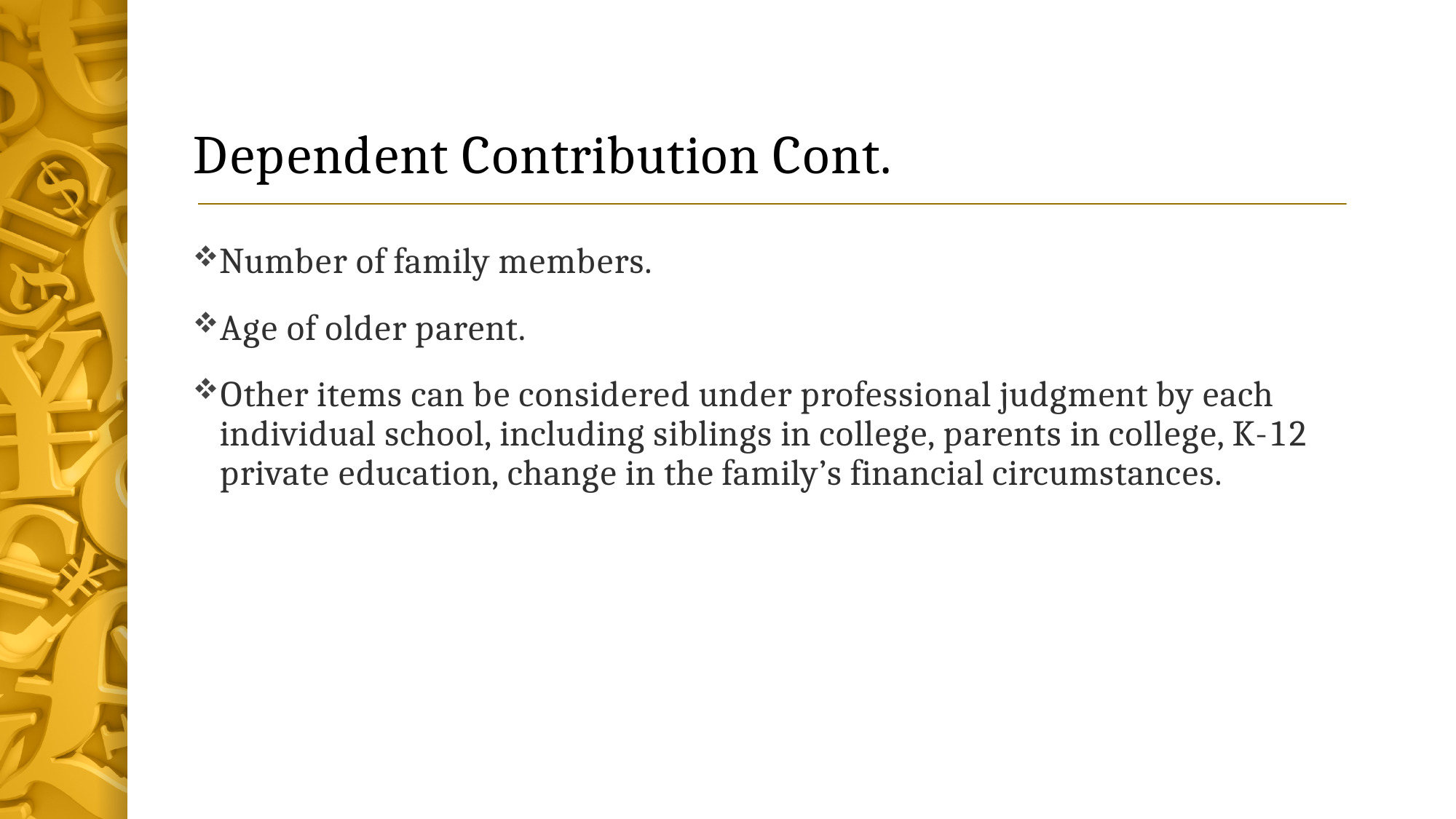

# Dependent Contribution Cont.
Number of family members.
Age of older parent.
Other items can be considered under professional judgment by each individual school, including siblings in college, parents in college, K-12 private education, change in the family’s financial circumstances.